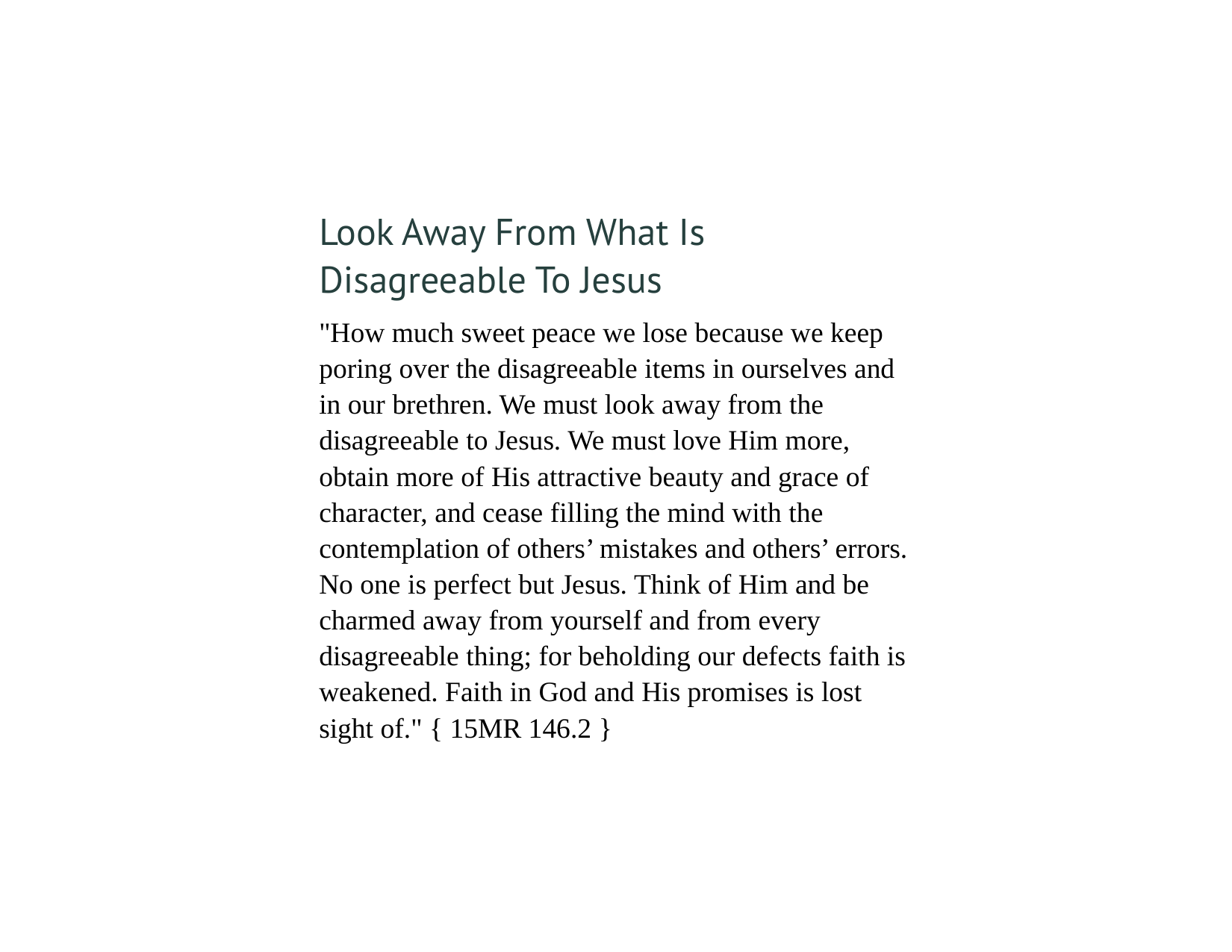

Look Away From What Is Disagreeable To Jesus
"How much sweet peace we lose because we keep poring over the disagreeable items in ourselves and in our brethren. We must look away from the disagreeable to Jesus. We must love Him more, obtain more of His attractive beauty and grace of character, and cease filling the mind with the contemplation of others’ mistakes and others’ errors. No one is perfect but Jesus. Think of Him and be charmed away from yourself and from every disagreeable thing; for beholding our defects faith is weakened. Faith in God and His promises is lost sight of." { 15MR 146.2 }